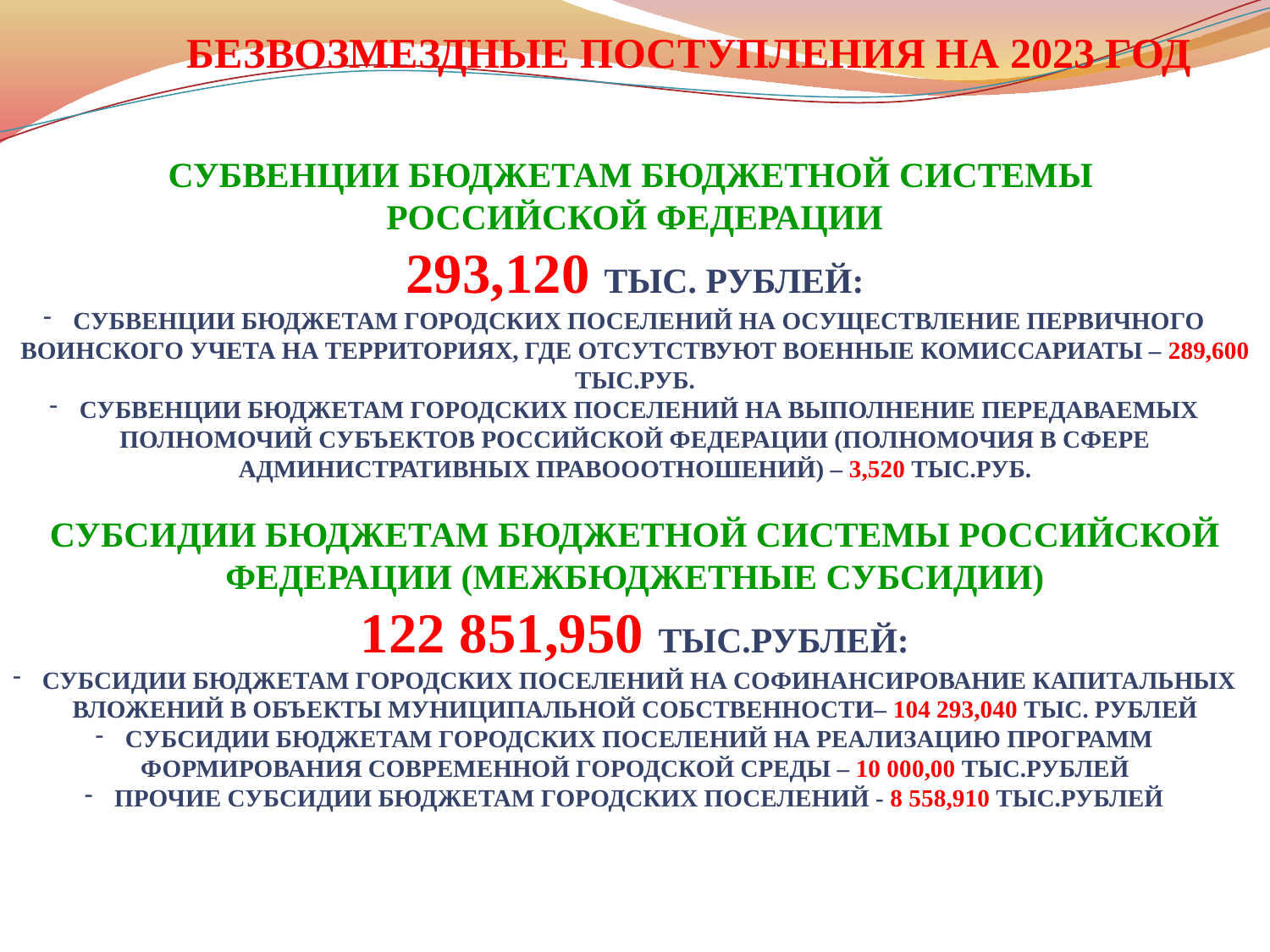

Безвозмездные поступления на 2023 год
Субвенции бюджетам бюджетной системы
Российской федерации
293,120 тыс. рублей:
Субвенции бюджетам городских поселений на осуществление первичного воинского учета на территориях, где отсутствуют военные комиссариаты – 289,600 тыс.руб.
Субвенции бюджетам городских поселений на выполнение передаваемых полномочий субъектов Российской Федерации (полномочия в сфере административных правооотношений) – 3,520 тыс.руб.

Субсидии бюджетам бюджетной системы Российской Федерации (межбюджетные субсидии)
122 851,950 тыс.рублей:
Субсидии бюджетам городских поселений на софинансирование капитальных вложений в объекты муниципальной собственности– 104 293,040 тыс. рублей
Субсидии бюджетам городских поселений на реализацию программ формирования современной городской среды – 10 000,00 тыс.рублей
Прочие субсидии бюджетам городских поселений - 8 558,910 тыс.рублей